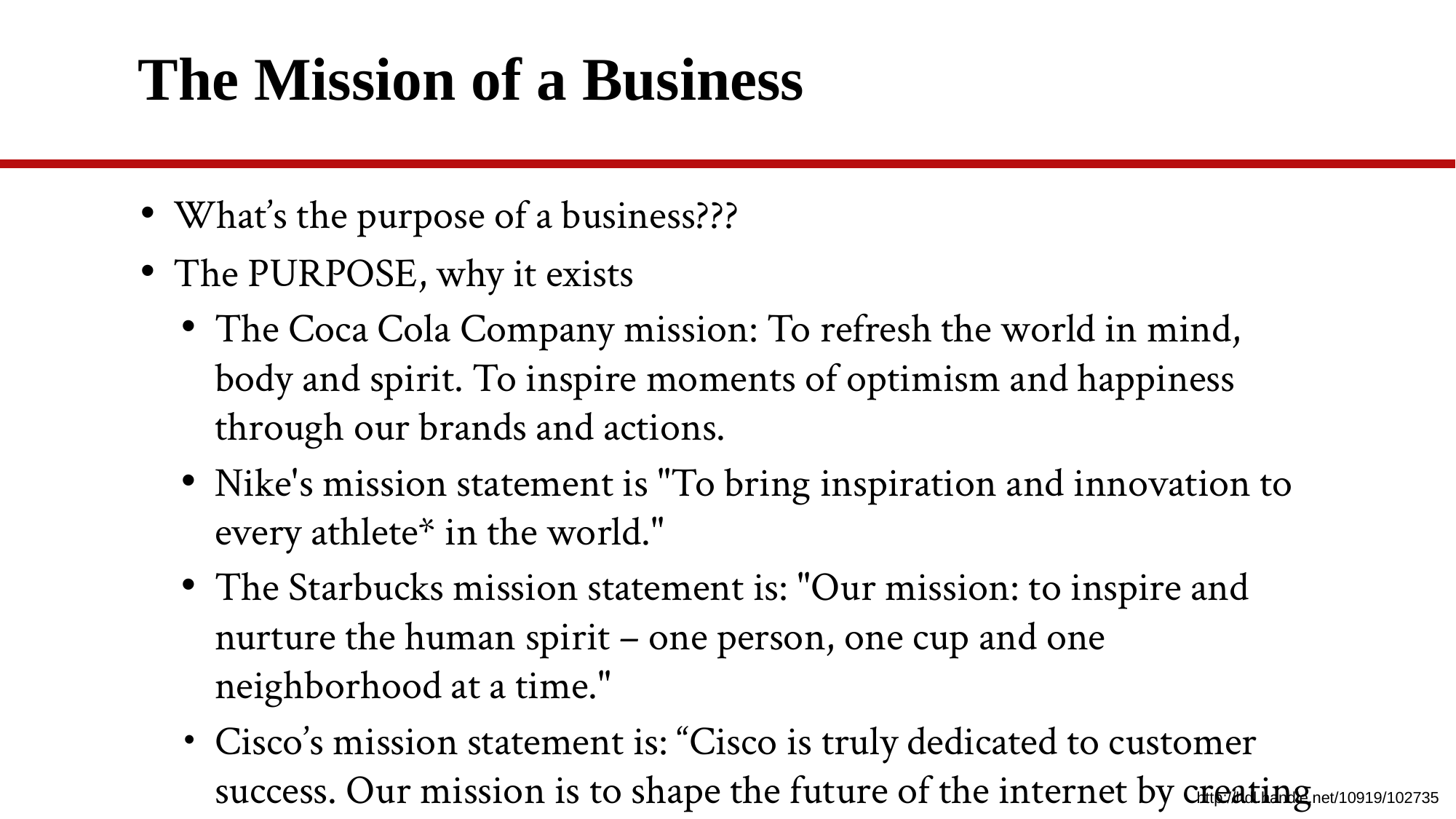

# The Mission of a Business
What’s the purpose of a business???
The PURPOSE, why it exists
The Coca Cola Company mission: To refresh the world in mind, body and spirit. To inspire moments of optimism and happiness through our brands and actions.
Nike's mission statement is "To bring inspiration and innovation to every athlete* in the world."
The Starbucks mission statement is: "Our mission: to inspire and nurture the human spirit – one person, one cup and one neighborhood at a time."
Cisco’s mission statement is: “Cisco is truly dedicated to customer success. Our mission is to shape the future of the internet by creating unprecedented value and opportunity for our customers, partners, shareholders, and employees.”

http://hdl.handle.net/10919/102735